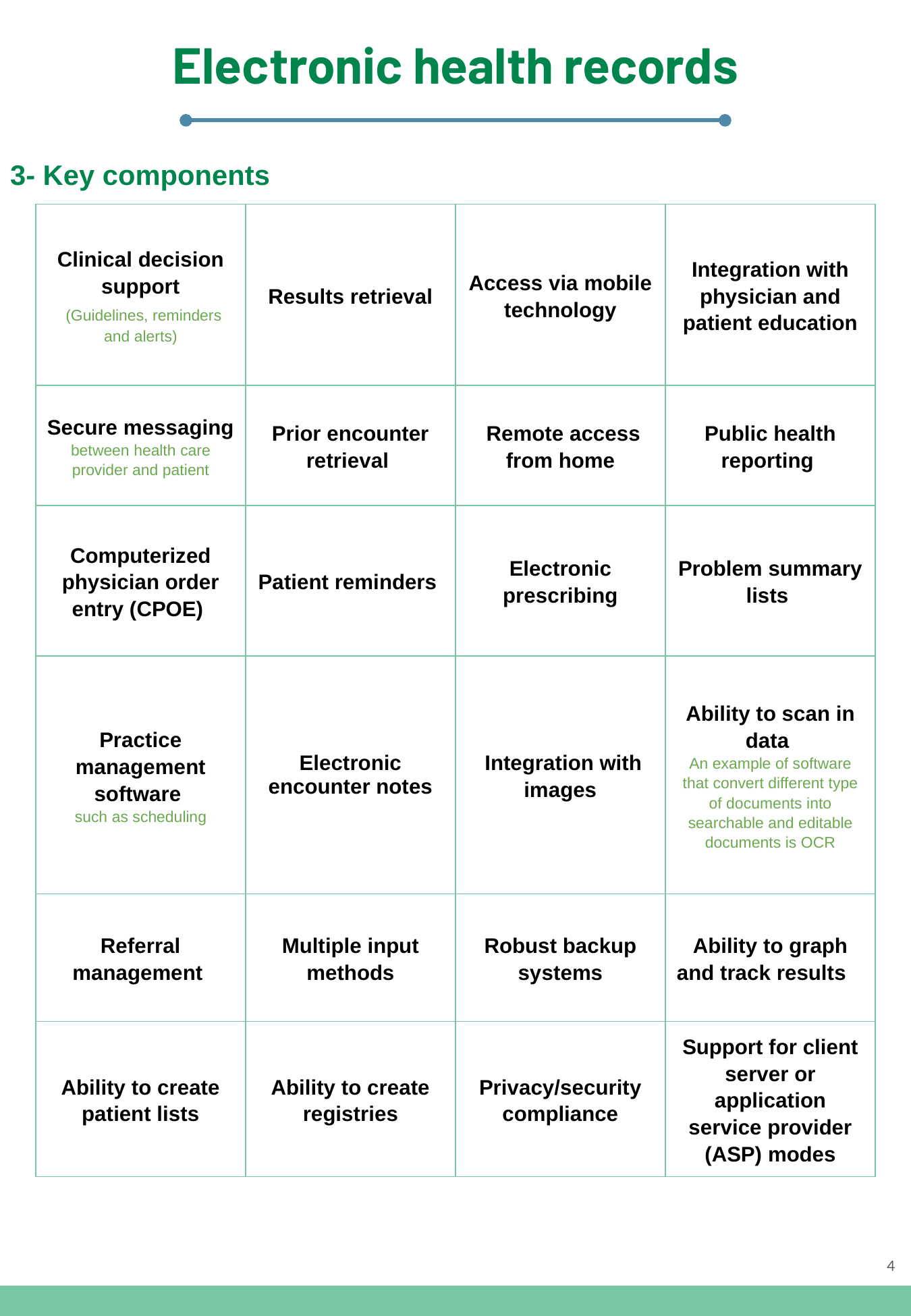

Electronic health records
3- Key components
| Clinical decision support (Guidelines, reminders and alerts) | Results retrieval | Access via mobile technology | Integration with physician and patient education |
| --- | --- | --- | --- |
| Secure messaging between health care provider and patient | Prior encounter retrieval | Remote access from home | Public health reporting |
| Computerized physician order entry (CPOE) | Patient reminders | Electronic prescribing | Problem summary lists |
| Practice management software such as scheduling | Electronic encounter notes | Integration with images | Ability to scan in data An example of software that convert different type of documents into searchable and editable documents is OCR |
| Referral management | Multiple input methods | Robust backup systems | Ability to graph and track results |
| Ability to create patient lists | Ability to create registries | Privacy/security compliance | Support for client server or application service provider (ASP) modes |